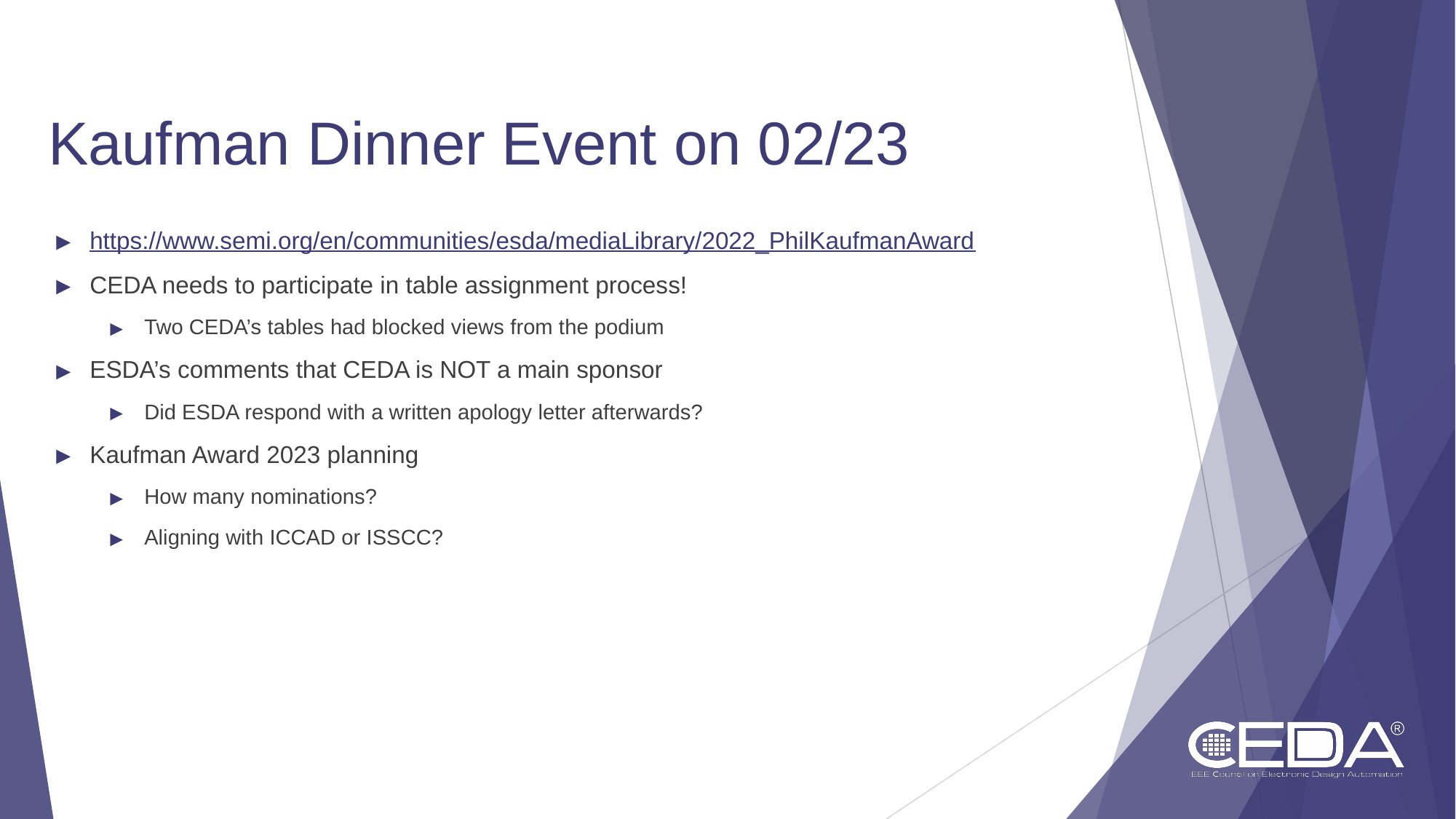

# Kaufman Dinner Event on 02/23
https://www.semi.org/en/communities/esda/mediaLibrary/2022_PhilKaufmanAward
CEDA needs to participate in table assignment process!
Two CEDA’s tables had blocked views from the podium
ESDA’s comments that CEDA is NOT a main sponsor
Did ESDA respond with a written apology letter afterwards?
Kaufman Award 2023 planning
How many nominations?
Aligning with ICCAD or ISSCC?